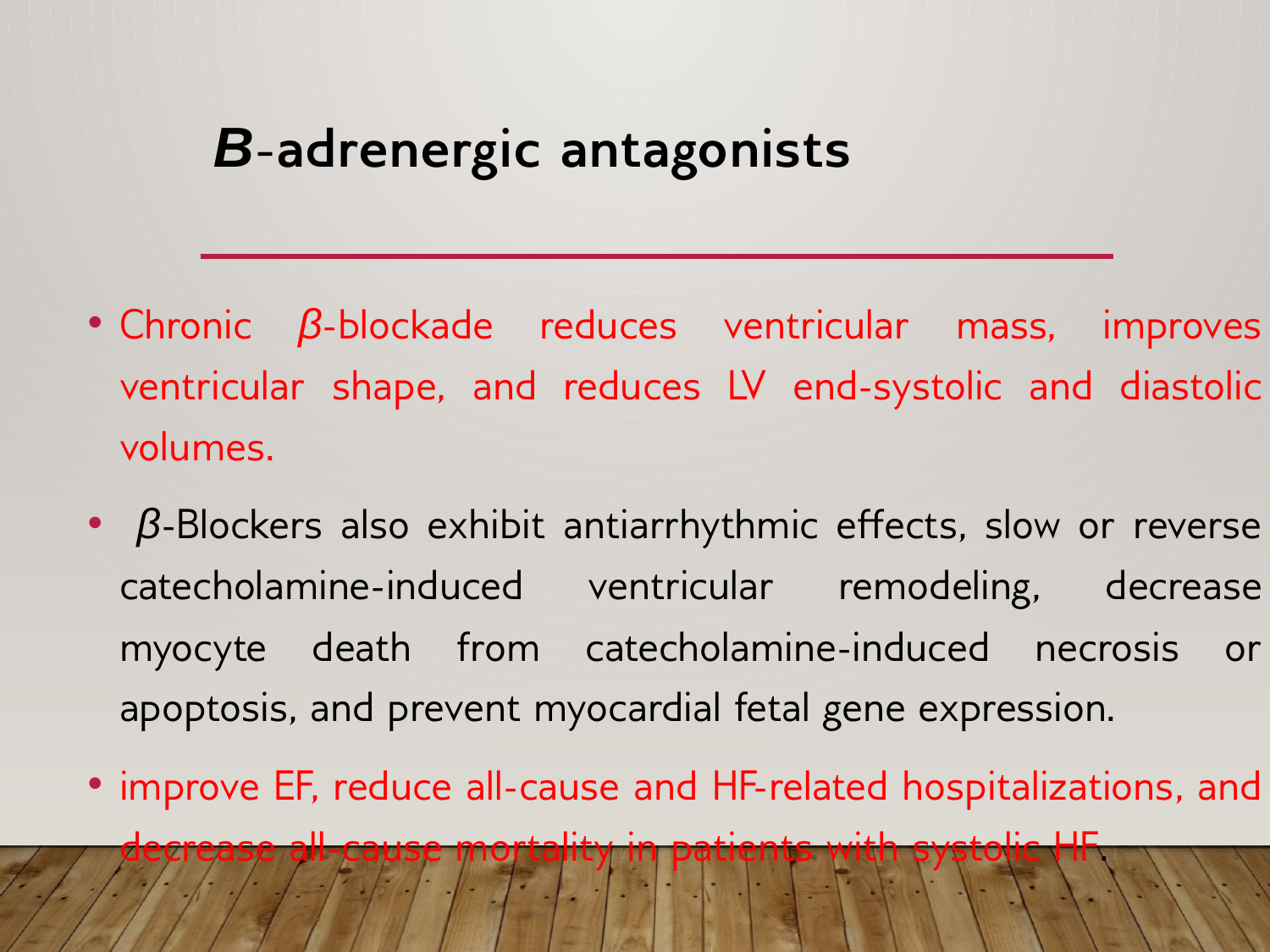

# Β-adrenergic antagonists
Chronic β-blockade reduces ventricular mass, improves ventricular shape, and reduces LV end-systolic and diastolic volumes.
 β-Blockers also exhibit antiarrhythmic effects, slow or reverse catecholamine-induced ventricular remodeling, decrease myocyte death from catecholamine-induced necrosis or apoptosis, and prevent myocardial fetal gene expression.
improve EF, reduce all-cause and HF-related hospitalizations, and decrease all-cause mortality in patients with systolic HF.